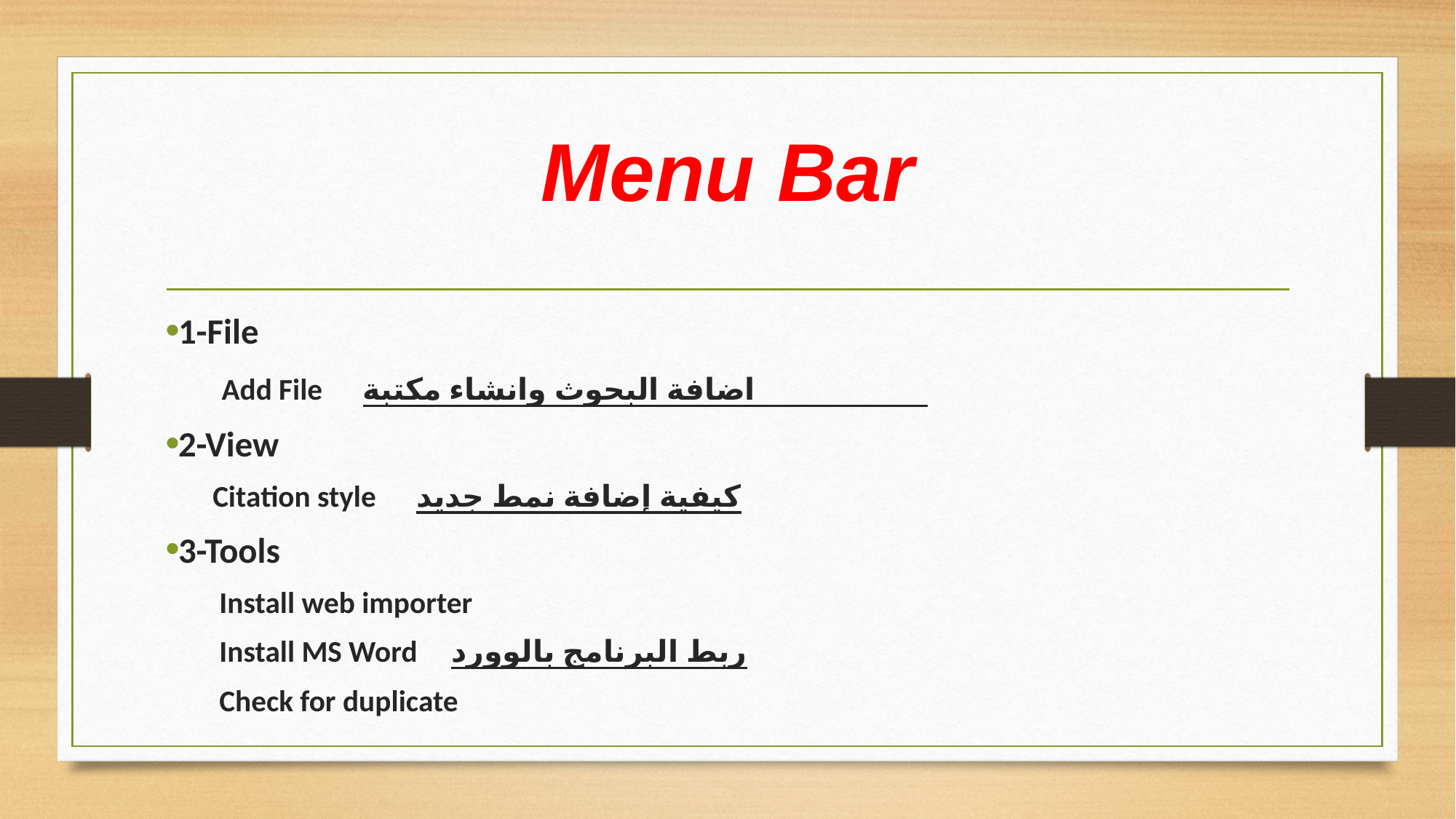

# Menu Bar
1-File
       Add File      اضافة البحوث وانشاء مكتبة
2-View
       Citation style      كيفية إضافة نمط جديد
3-Tools
        Install web importer
        Install MS Word     ربط البرنامج بالوورد
        Check for duplicate